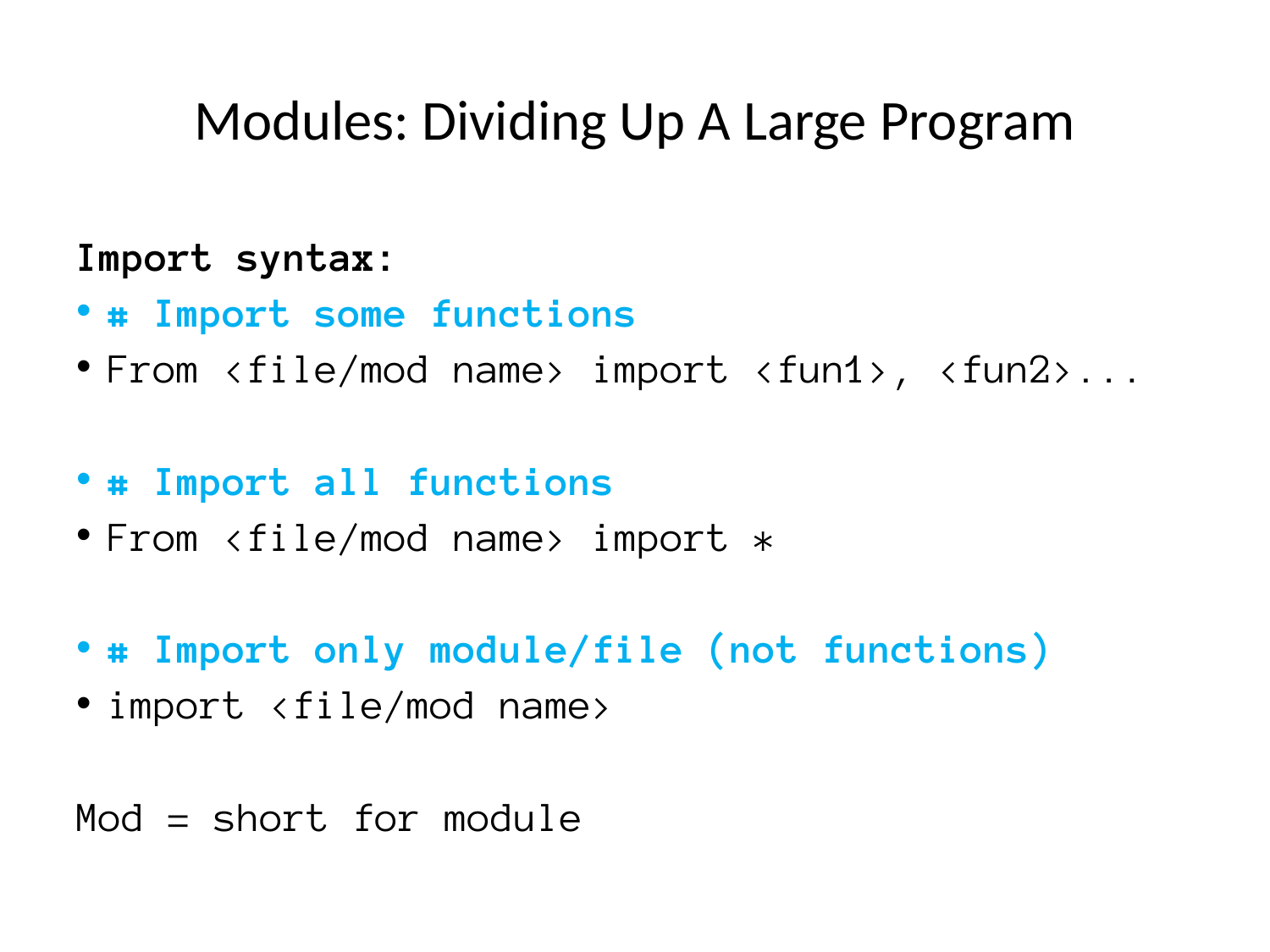

Modules: Dividing Up A Large Program
Import syntax:
# Import some functions
From <file/mod name> import <fun1>, <fun2>...

# Import all functions
From <file/mod name> import *

# Import only module/file (not functions)
import <file/mod name>

Mod = short for module